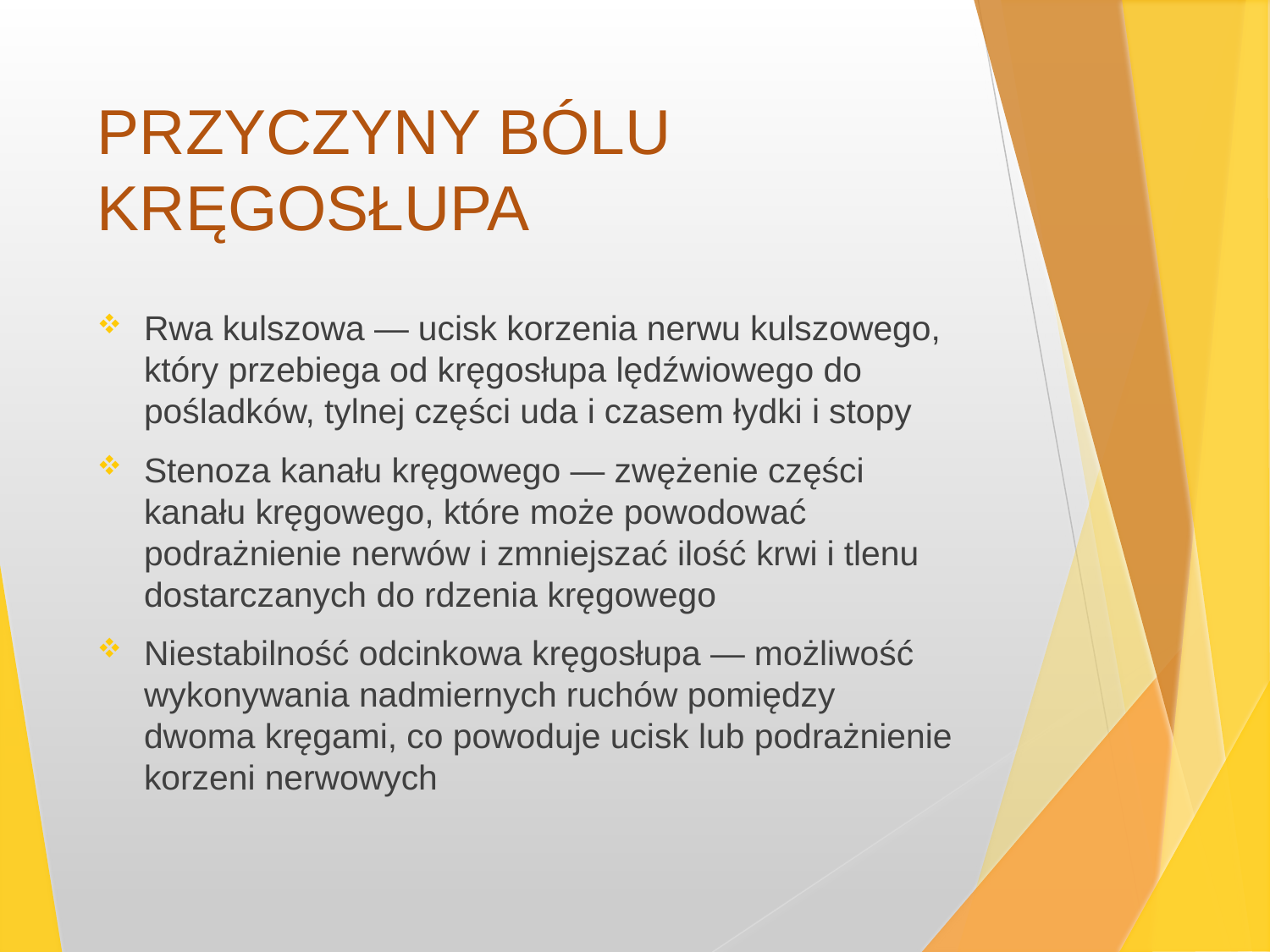

# PRZYCZYNY BÓLU KRĘGOSŁUPA
Rwa kulszowa — ucisk korzenia nerwu kulszowego, który przebiega od kręgosłupa lędźwiowego do pośladków, tylnej części uda i czasem łydki i stopy
Stenoza kanału kręgowego — zwężenie części kanału kręgowego, które może powodować podrażnienie nerwów i zmniejszać ilość krwi i tlenu dostarczanych do rdzenia kręgowego
Niestabilność odcinkowa kręgosłupa — możliwość wykonywania nadmiernych ruchów pomiędzy dwoma kręgami, co powoduje ucisk lub podrażnienie korzeni nerwowych